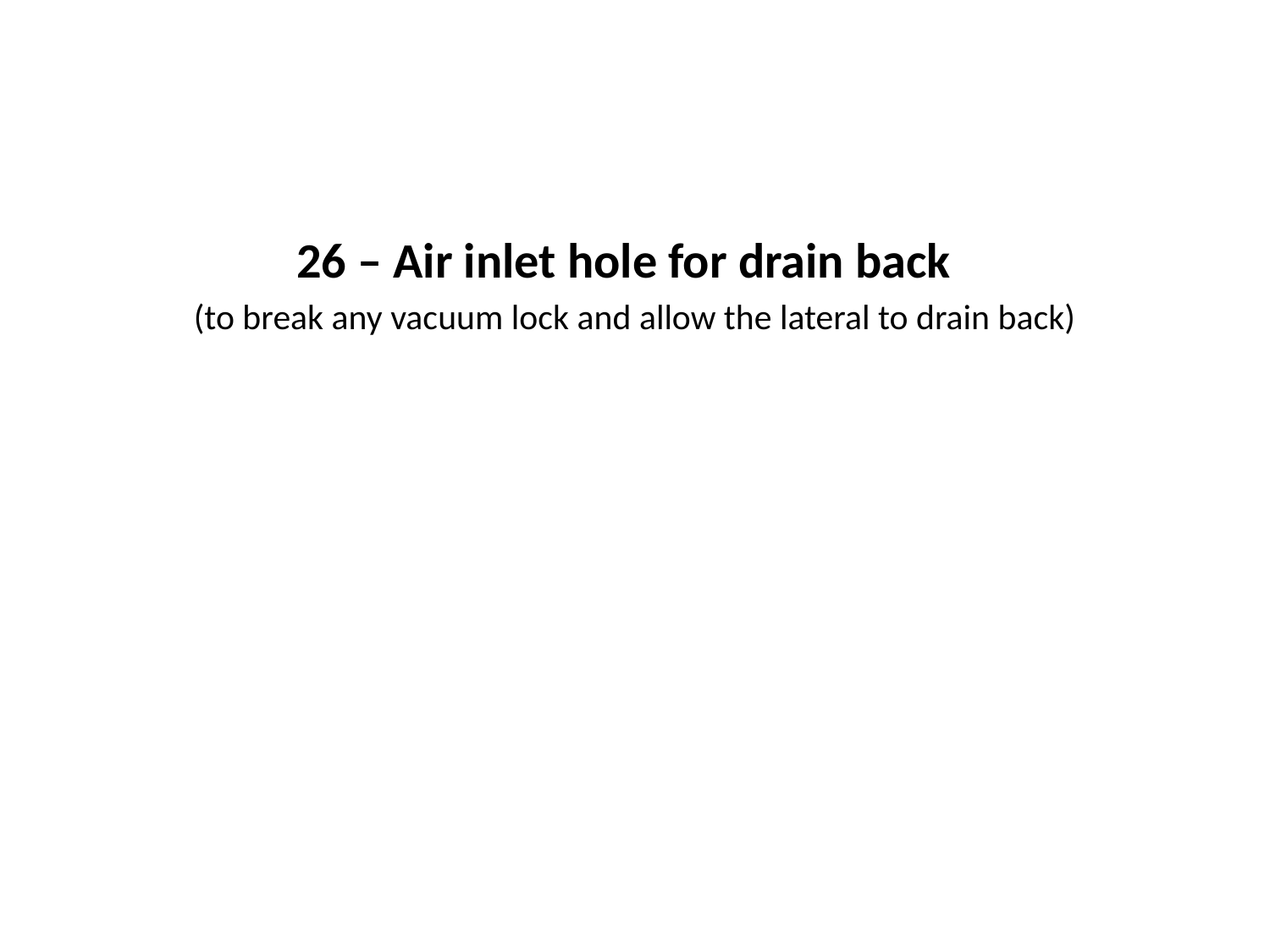

26 – Air inlet hole for drain back
(to break any vacuum lock and allow the lateral to drain back)